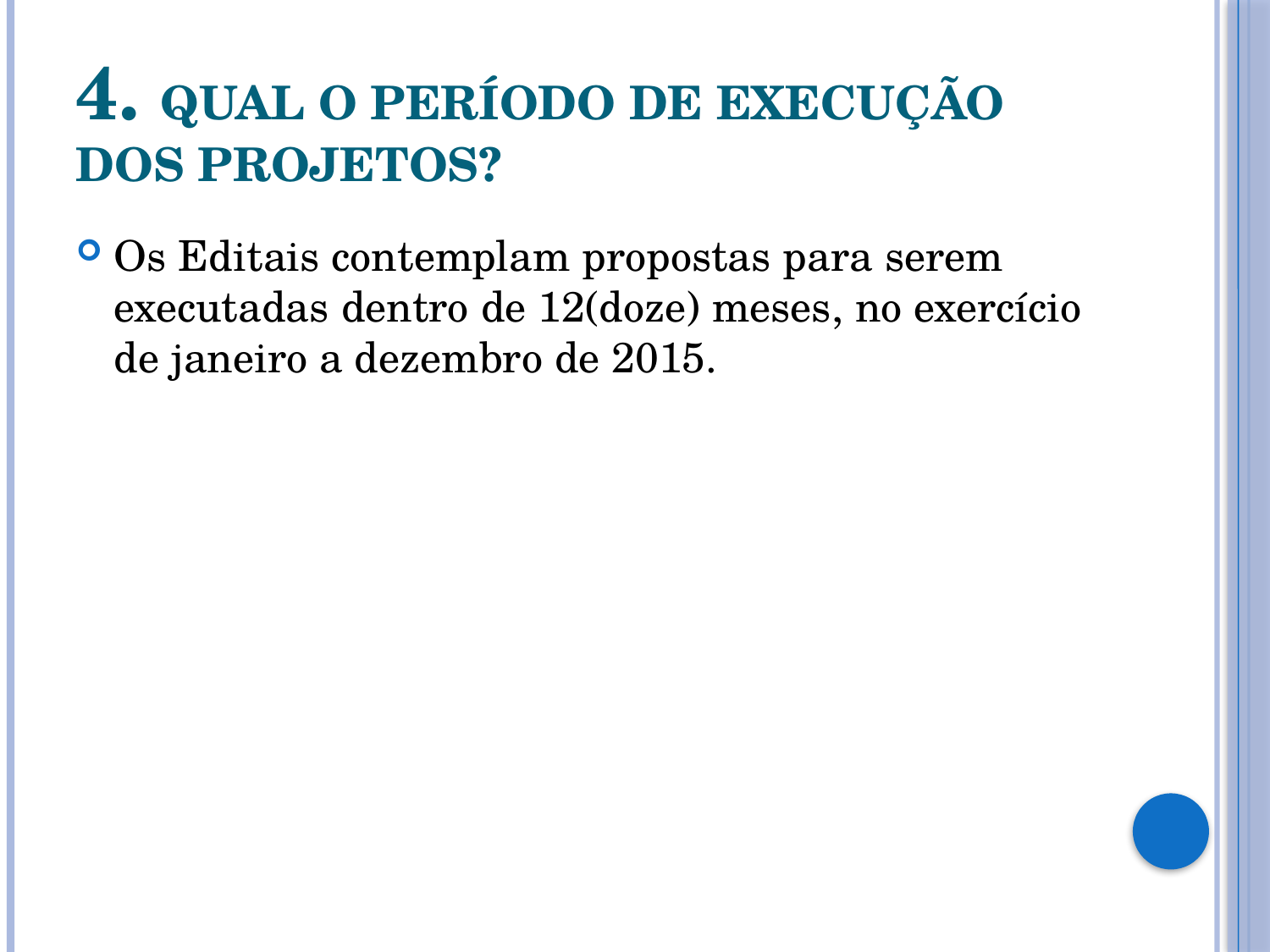

# 4. Qual o período de execução dos projetos?
Os Editais contemplam propostas para serem executadas dentro de 12(doze) meses, no exercício de janeiro a dezembro de 2015.